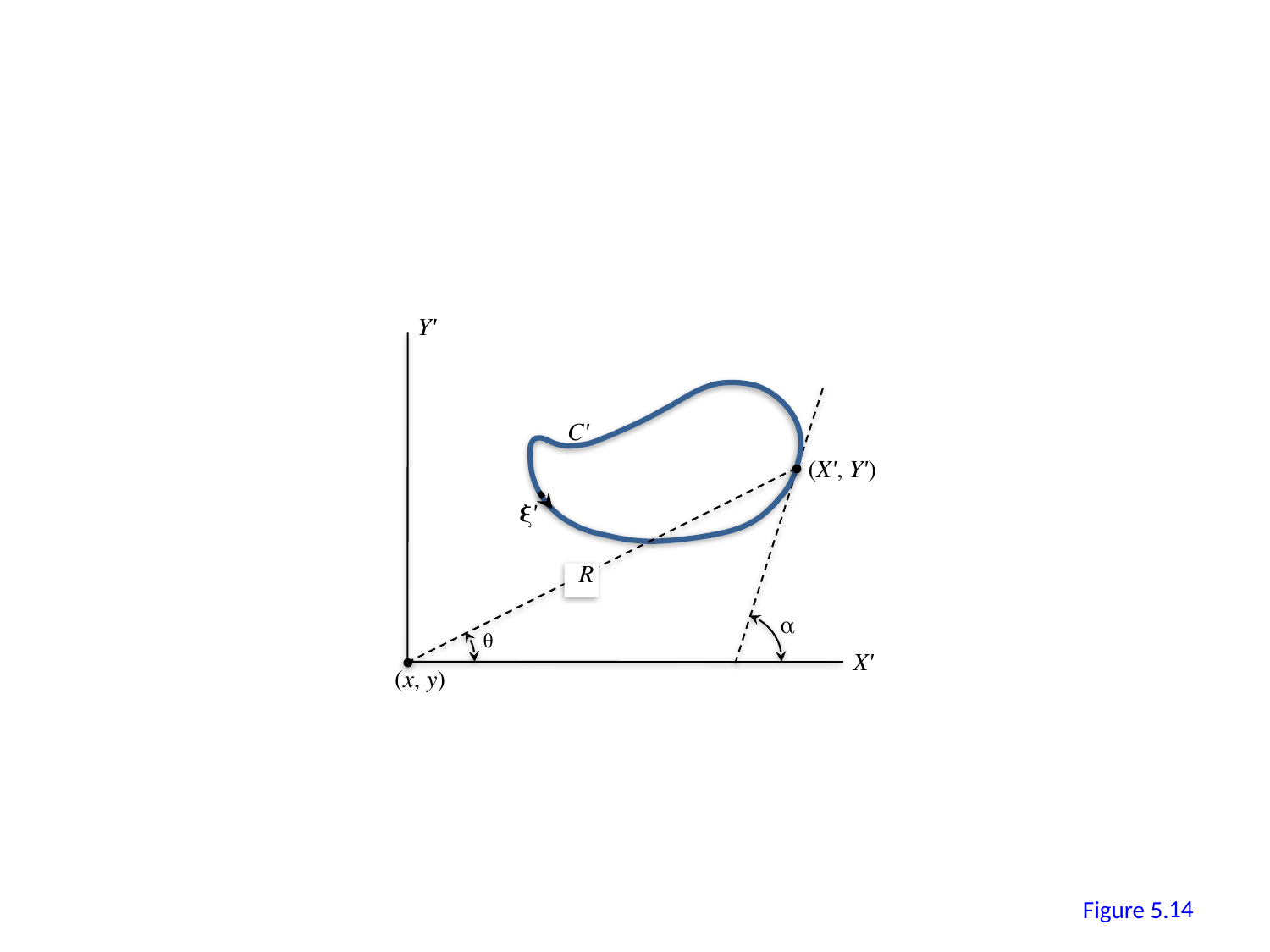

Y'

C'
(X', Y')

ξ'
R

α

θ
X'
(x, y)

14